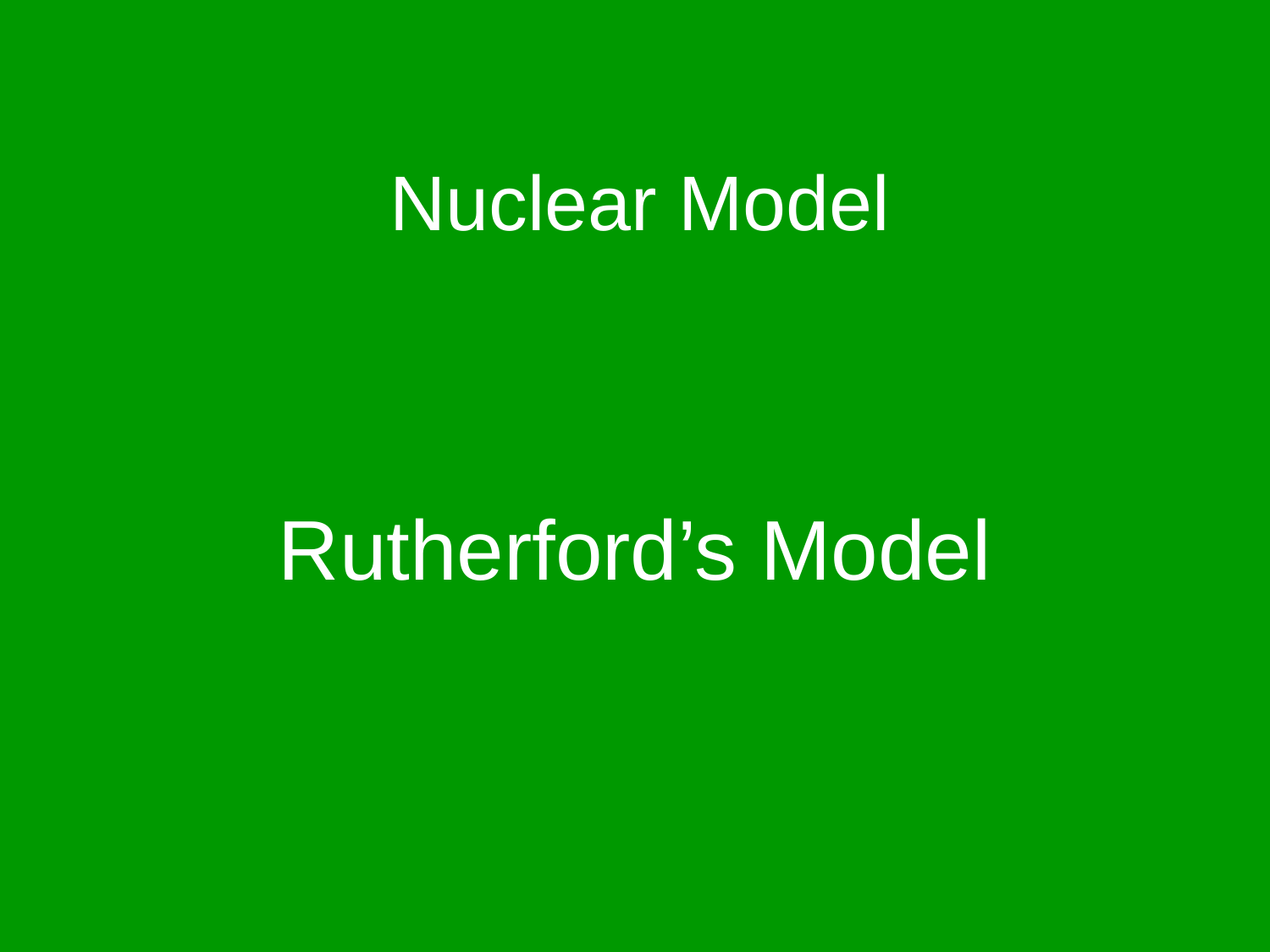

Nuclear Model
# Rutherford’s Model

-
-
+
-